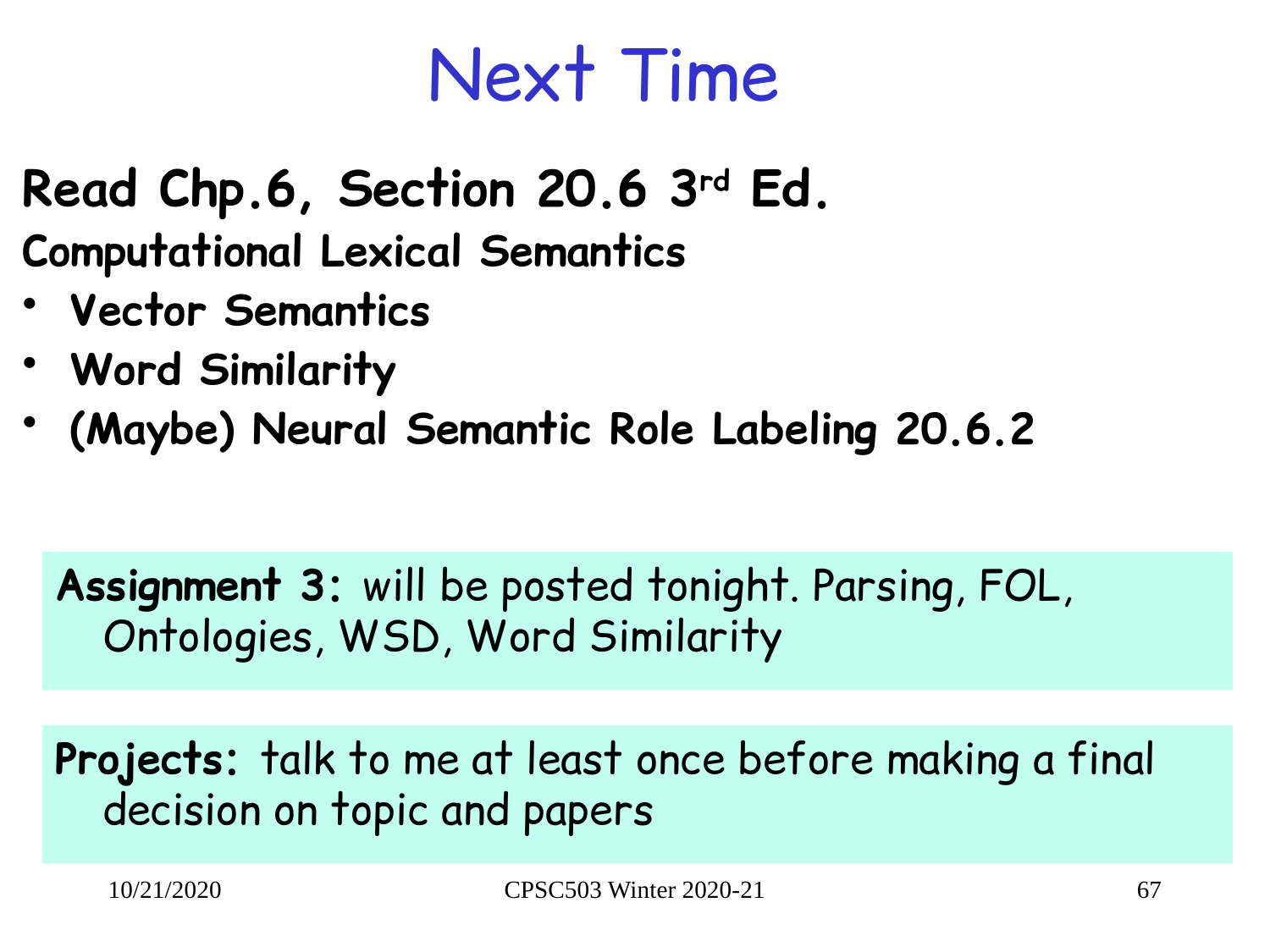

# Next Time
Read Chp.6, Section 20.6 3rd Ed.
Computational Lexical Semantics
Vector Semantics
Word Similarity
(Maybe) Neural Semantic Role Labeling 20.6.2

Assignment 3: will be posted tonight. Parsing, FOL, Ontologies, WSD, Word Similarity
Projects: talk to me at least once before making a final decision on topic and papers
10/21/2020
CPSC503 Winter 2020-21
67